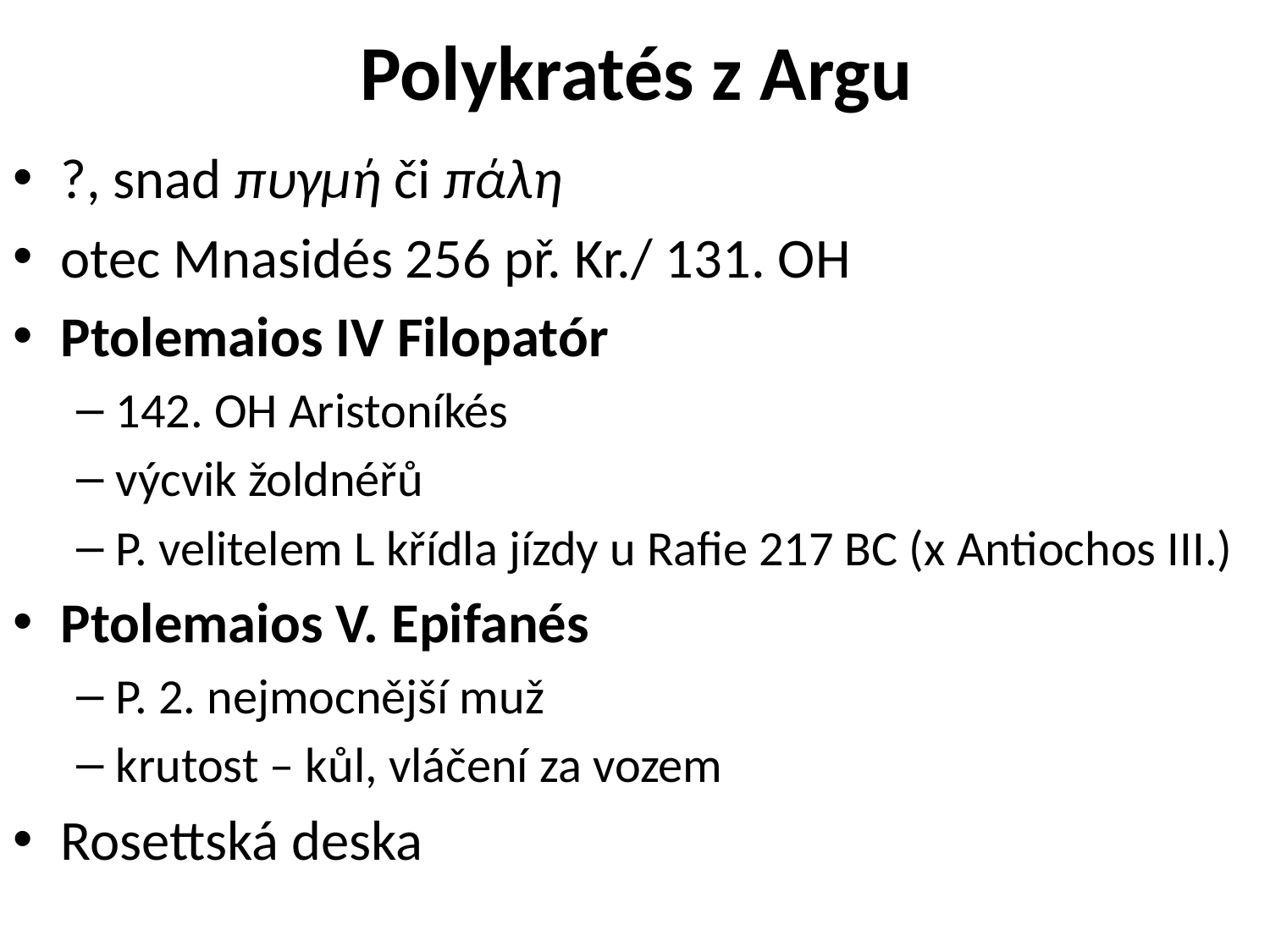

# Polykratés z Argu
?, snad πυγμή či πάλη
otec Mnasidés 256 př. Kr./ 131. OH
Ptolemaios IV Filopatór
142. OH Aristoníkés
výcvik žoldnéřů
P. velitelem L křídla jízdy u Rafie 217 BC (x Antiochos III.)
Ptolemaios V. Epifanés
P. 2. nejmocnější muž
krutost – kůl, vláčení za vozem
Rosettská deska